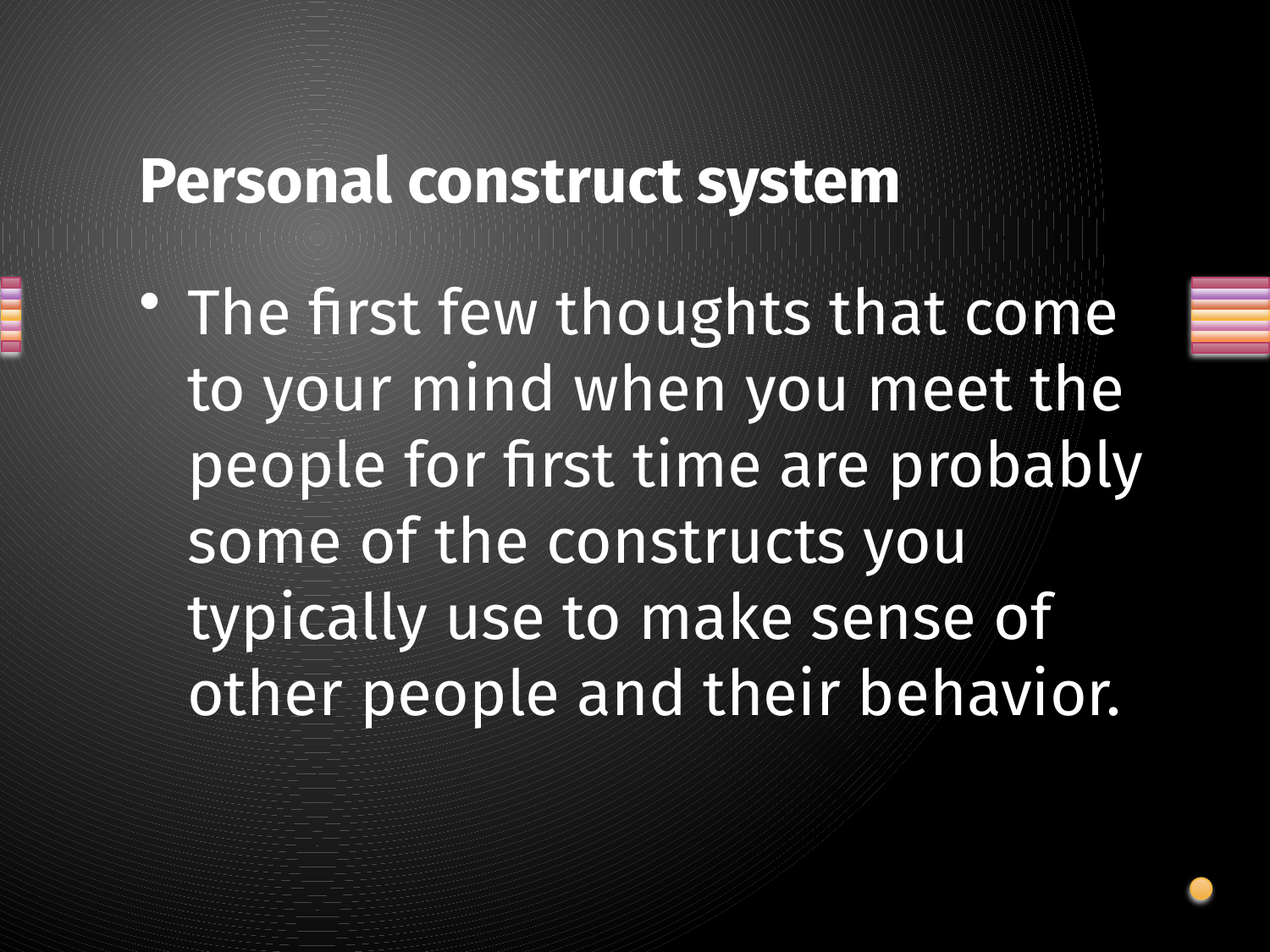

# Personal construct system
The first few thoughts that come to your mind when you meet the people for first time are probably some of the constructs you typically use to make sense of other people and their behavior.